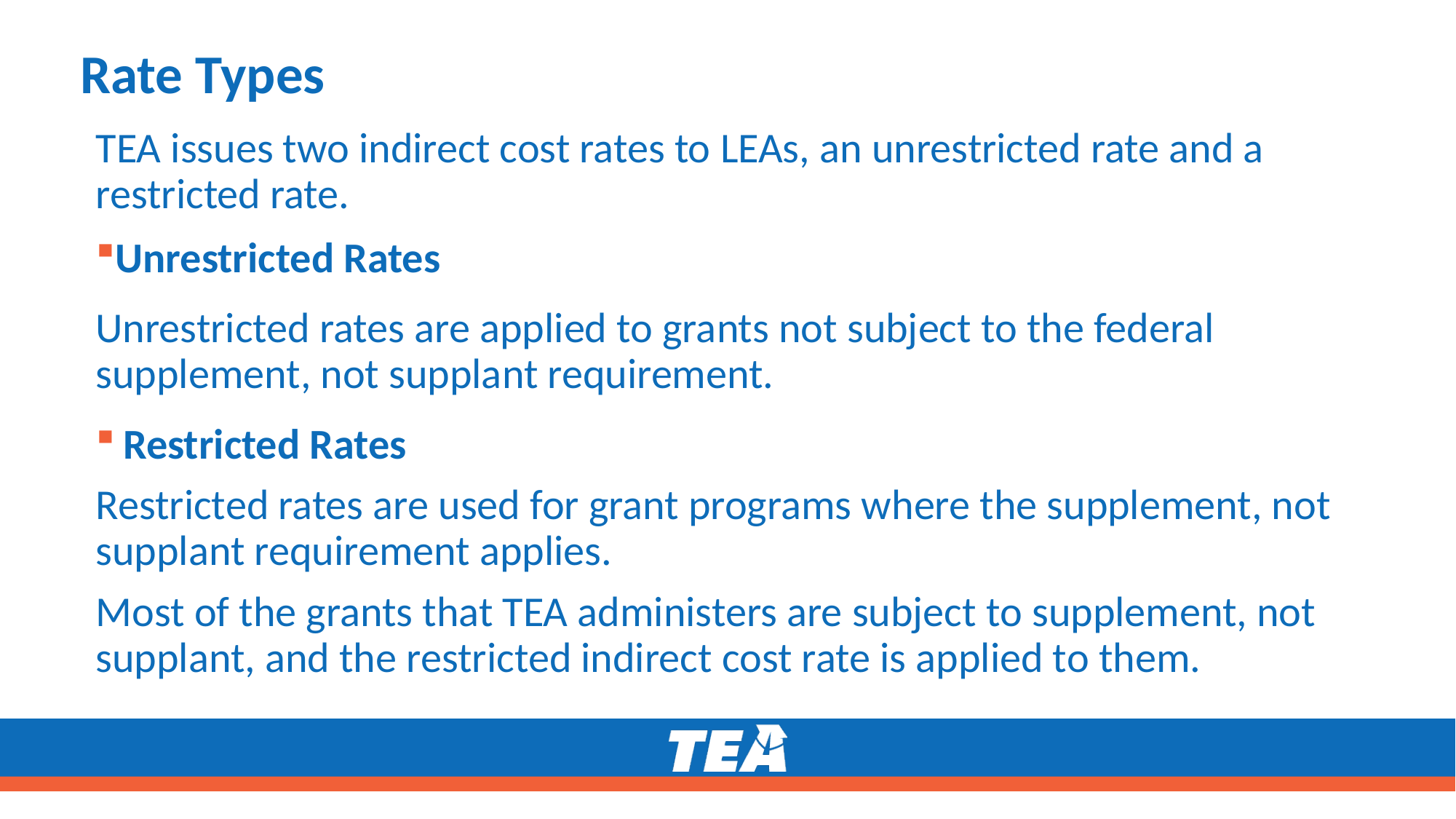

# Rate Types
TEA issues two indirect cost rates to LEAs, an unrestricted rate and a restricted rate.
Unrestricted Rates
Unrestricted rates are applied to grants not subject to the federal supplement, not supplant requirement.
Restricted Rates
Restricted rates are used for grant programs where the supplement, not supplant requirement applies.
Most of the grants that TEA administers are subject to supplement, not supplant, and the restricted indirect cost rate is applied to them.